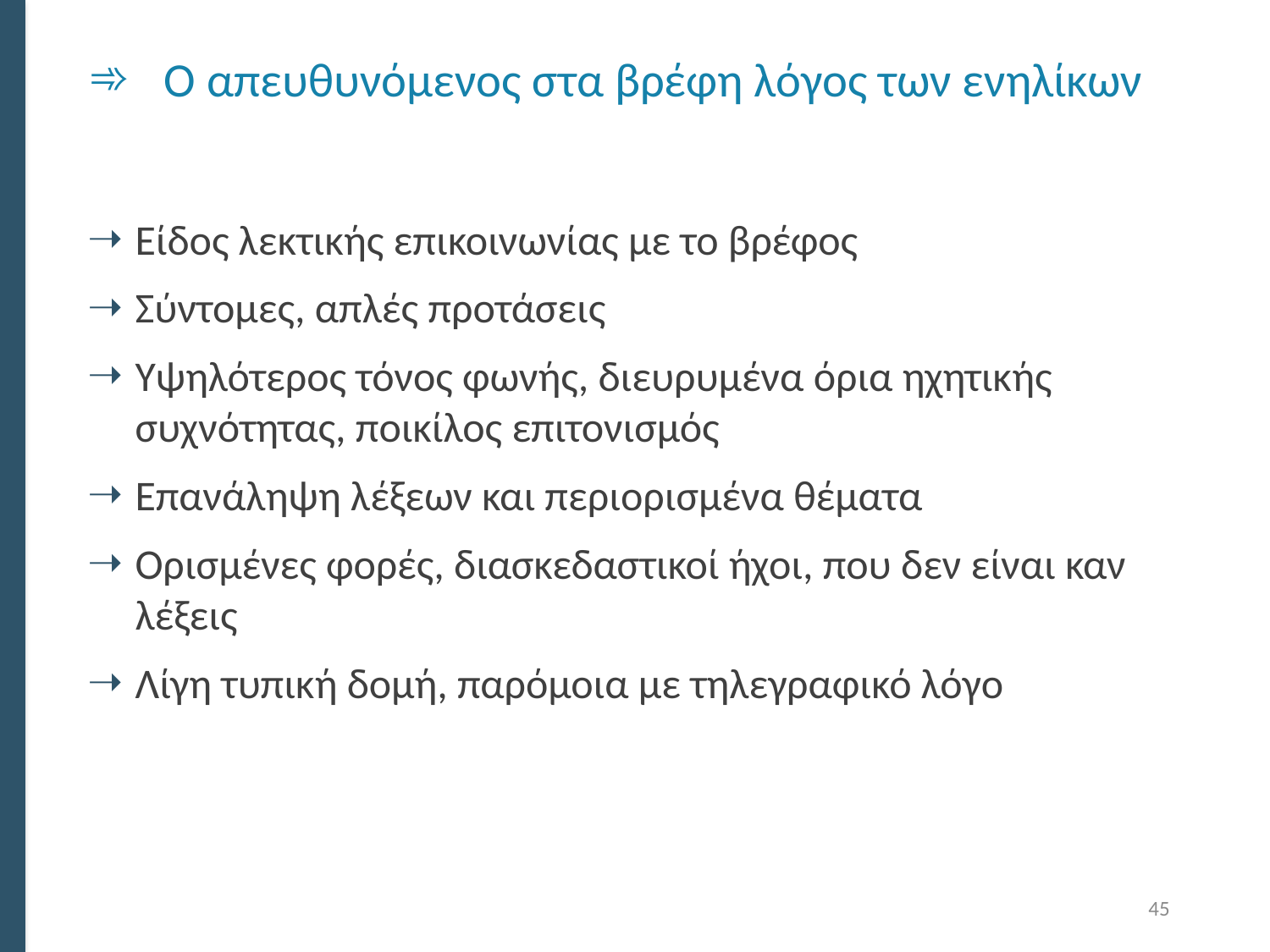

# Ο απευθυνόμενος στα βρέφη λόγος των ενηλίκων
Είδος λεκτικής επικοινωνίας με το βρέφος
Σύντομες, απλές προτάσεις
Υψηλότερος τόνος φωνής, διευρυμένα όρια ηχητικής συχνότητας, ποικίλος επιτονισμός
Επανάληψη λέξεων και περιορισμένα θέματα
Ορισμένες φορές, διασκεδαστικοί ήχοι, που δεν είναι καν λέξεις
Λίγη τυπική δομή, παρόμοια με τηλεγραφικό λόγο
45